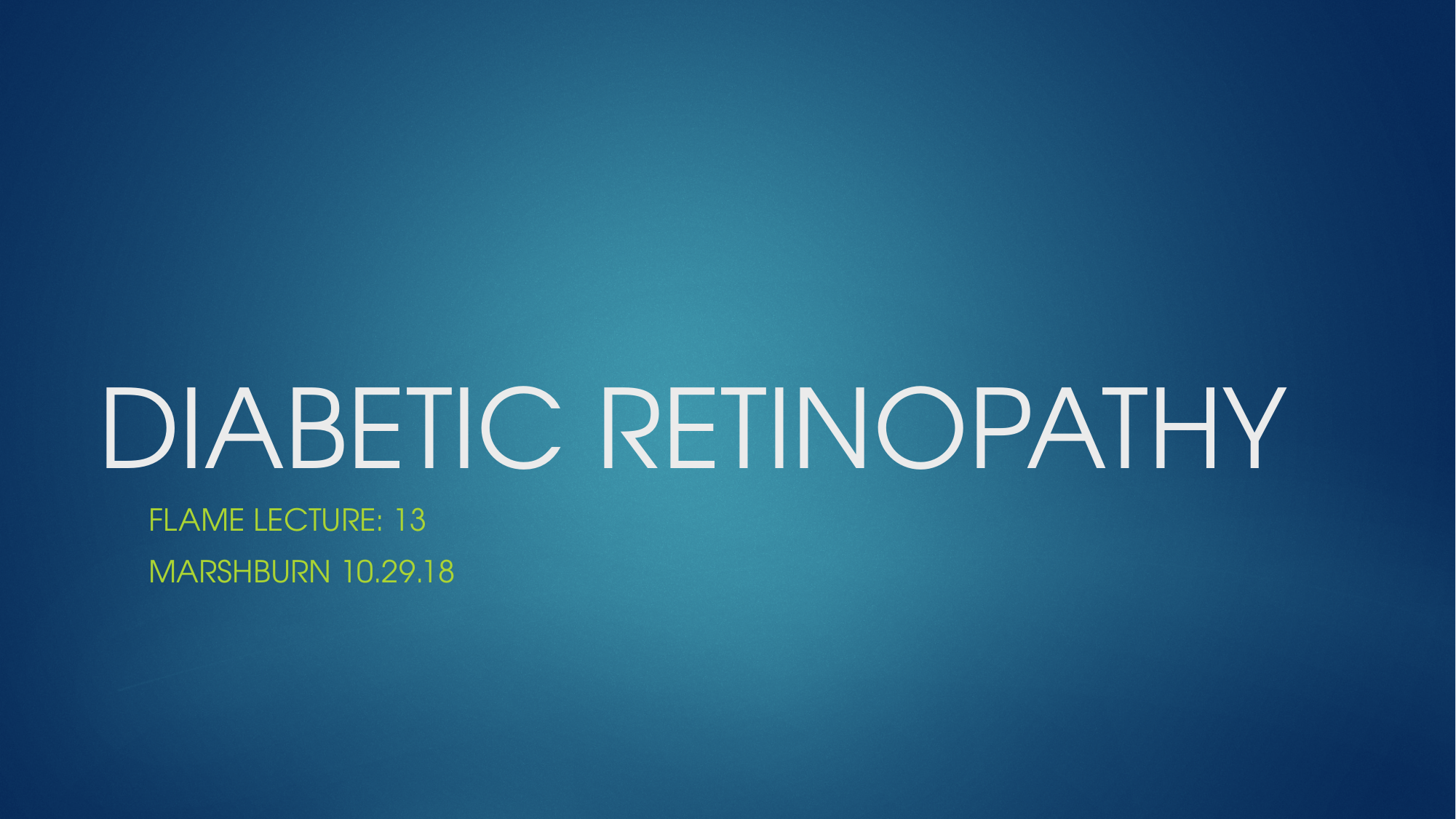

# DIABETIC RETINOPATHY
FLAME Lecture: 13
Marshburn 10.29.18